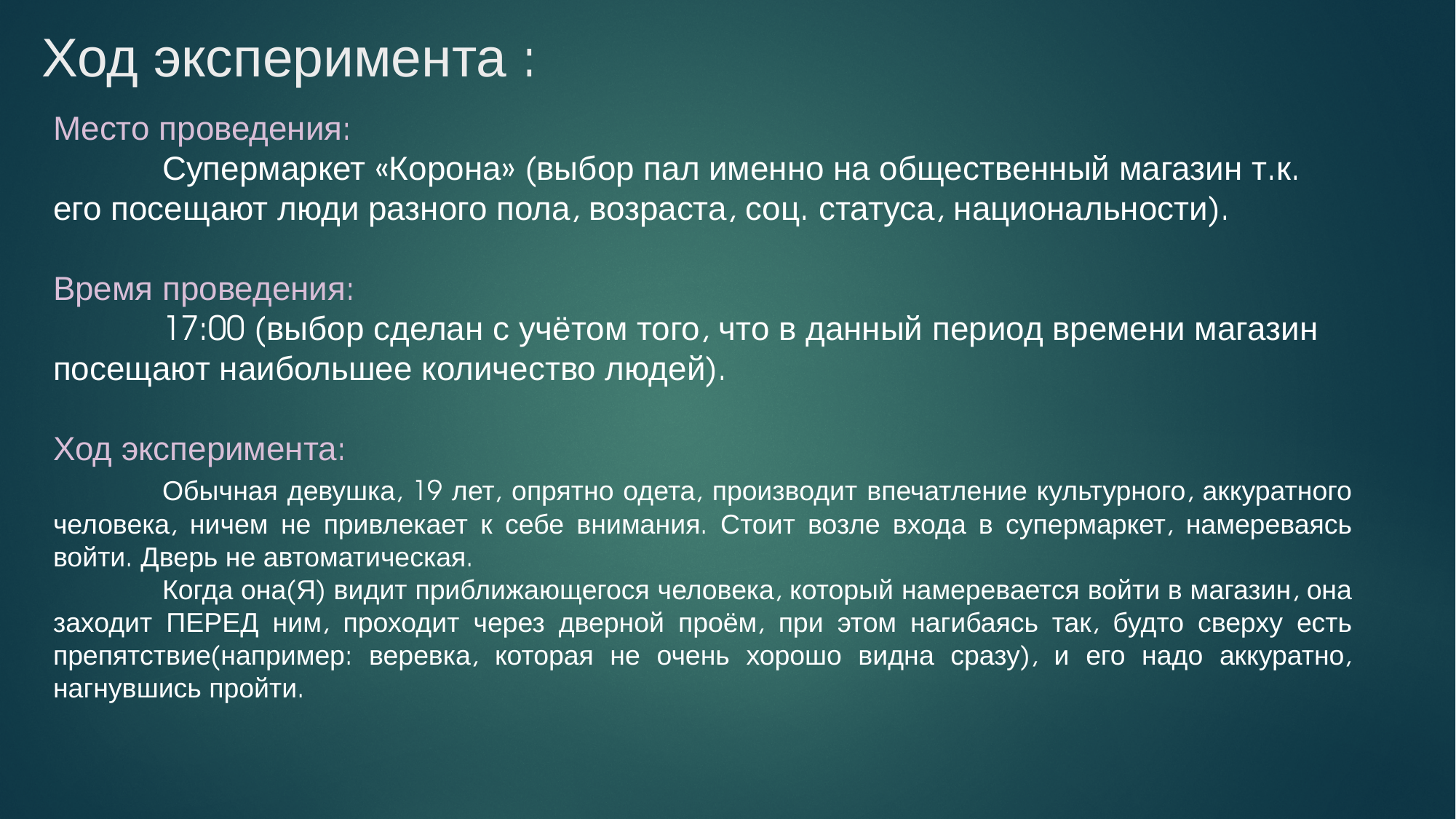

# Ход эксперимента :
Место проведения:
	Супермаркет «Корона» (выбор пал именно на общественный магазин т.к. его посещают люди разного пола, возраста, соц. статуса, национальности).
Время проведения:
	17:00 (выбор сделан с учётом того, что в данный период времени магазин посещают наибольшее количество людей).
Ход эксперимента:
	Обычная девушка, 19 лет, опрятно одета, производит впечатление культурного, аккуратного человека, ничем не привлекает к себе внимания. Стоит возле входа в супермаркет, намереваясь войти. Дверь не автоматическая.
	Когда она(Я) видит приближающегося человека, который намеревается войти в магазин, она заходит ПЕРЕД ним, проходит через дверной проём, при этом нагибаясь так, будто сверху есть препятствие(например: веревка, которая не очень хорошо видна сразу), и его надо аккуратно, нагнувшись пройти.